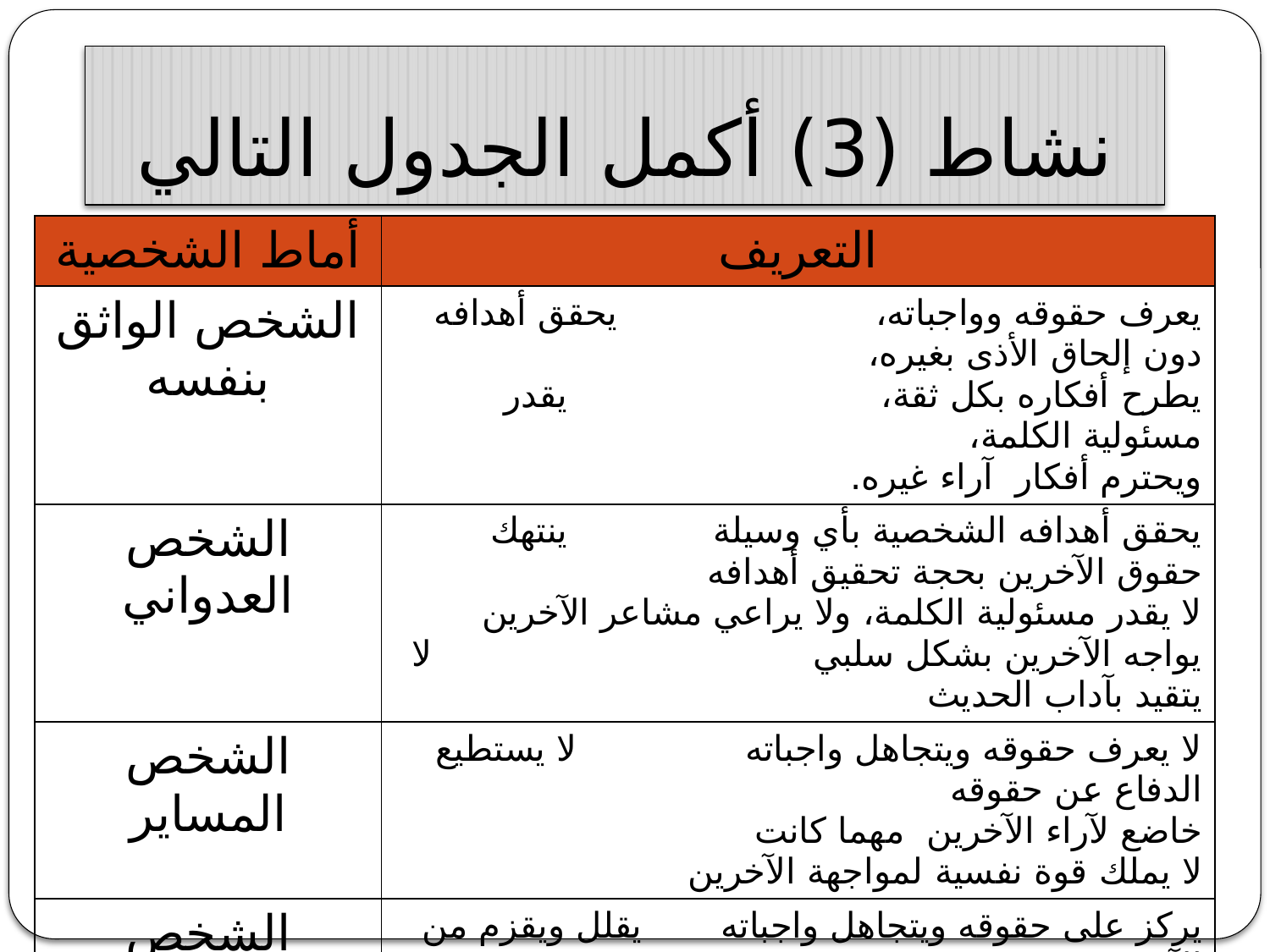

# نشاط (3) أكمل الجدول التالي
| أماط الشخصية | التعريف |
| --- | --- |
| الشخص الواثق بنفسه | يعرف حقوقه وواجباته، يحقق أهدافه دون إلحاق الأذى بغيره، يطرح أفكاره بكل ثقة، يقدر مسئولية الكلمة، ويحترم أفكار آراء غيره. |
| الشخص العدواني | يحقق أهدافه الشخصية بأي وسيلة ينتهك حقوق الآخرين بحجة تحقيق أهدافه لا يقدر مسئولية الكلمة، ولا يراعي مشاعر الآخرين يواجه الآخرين بشكل سلبي لا يتقيد بآداب الحديث |
| الشخص المساير | لا يعرف حقوقه ويتجاهل واجباته لا يستطيع الدفاع عن حقوقه خاضع لآراء الآخرين مهما كانت لا يملك قوة نفسية لمواجهة الآخرين |
| الشخص المتكبر | يركز على حقوقه ويتجاهل واجباته يقلل ويقزم من الآخرين لا يظهر بصورته الحقيقية أمام الآخرين يري أنه قوي نفسياً وأفضل من بقية الناس ينكسر نفسياً عندما يتغلب عليه الآخرين لا يستخدم العنف |